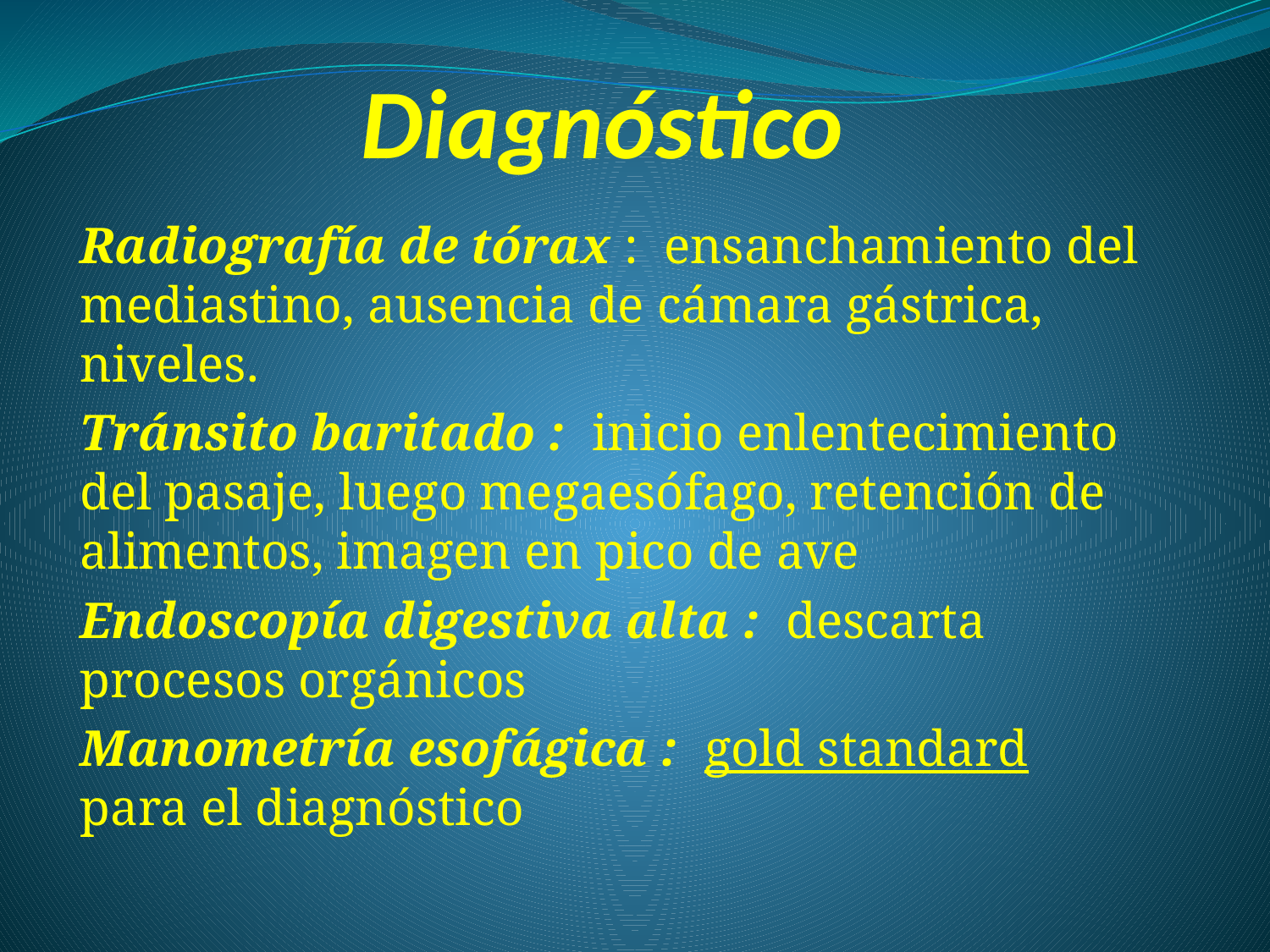

# Diagnóstico
Radiografía de tórax :  ensanchamiento del mediastino, ausencia de cámara gástrica, niveles.
Tránsito baritado :  inicio enlentecimiento del pasaje, luego megaesófago, retención de alimentos, imagen en pico de ave
Endoscopía digestiva alta :  descarta procesos orgánicos
Manometría esofágica :  gold standard para el diagnóstico